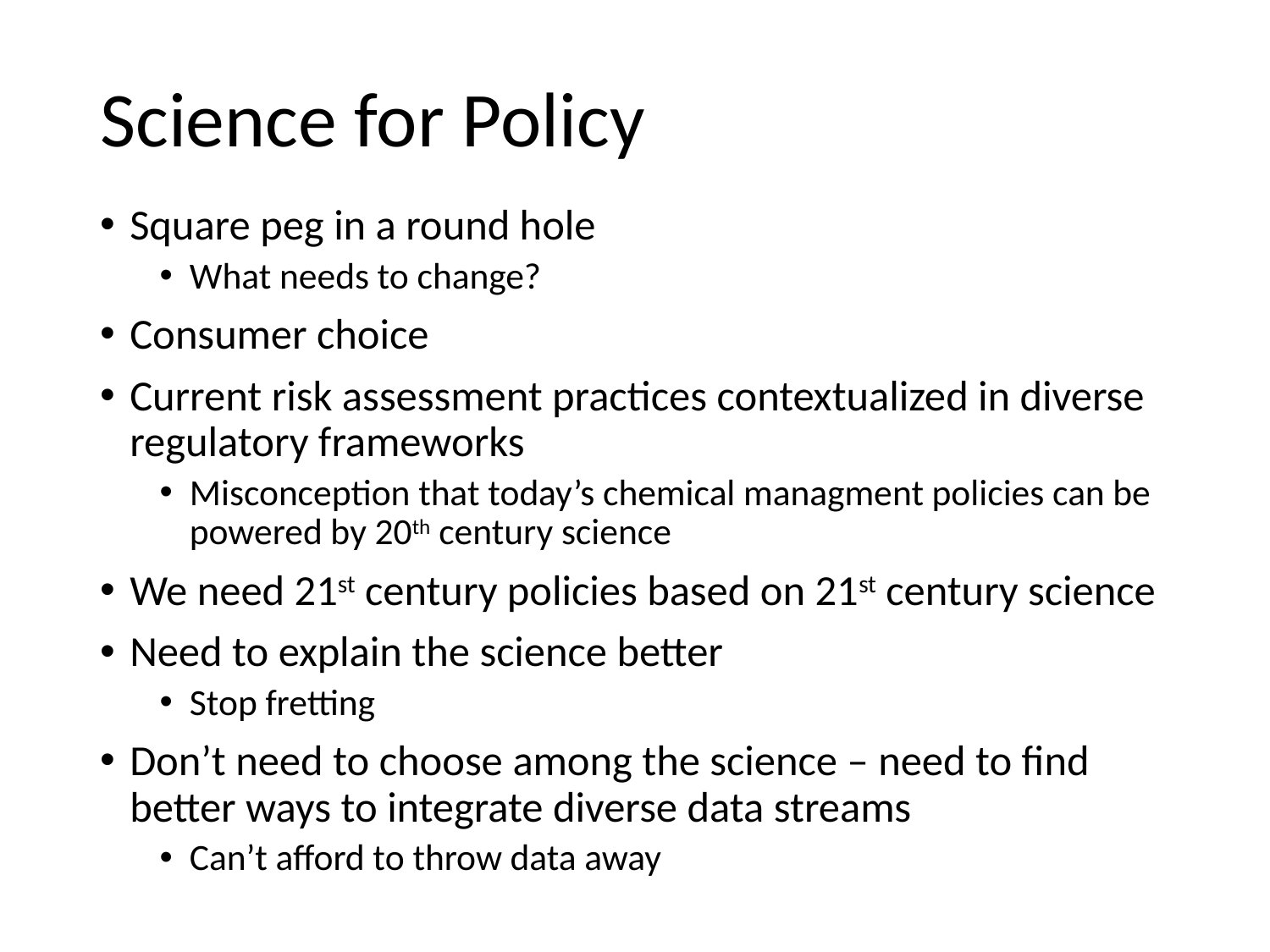

# Science for Policy
Square peg in a round hole
What needs to change?
Consumer choice
Current risk assessment practices contextualized in diverse regulatory frameworks
Misconception that today’s chemical managment policies can be powered by 20th century science
We need 21st century policies based on 21st century science
Need to explain the science better
Stop fretting
Don’t need to choose among the science – need to find better ways to integrate diverse data streams
Can’t afford to throw data away